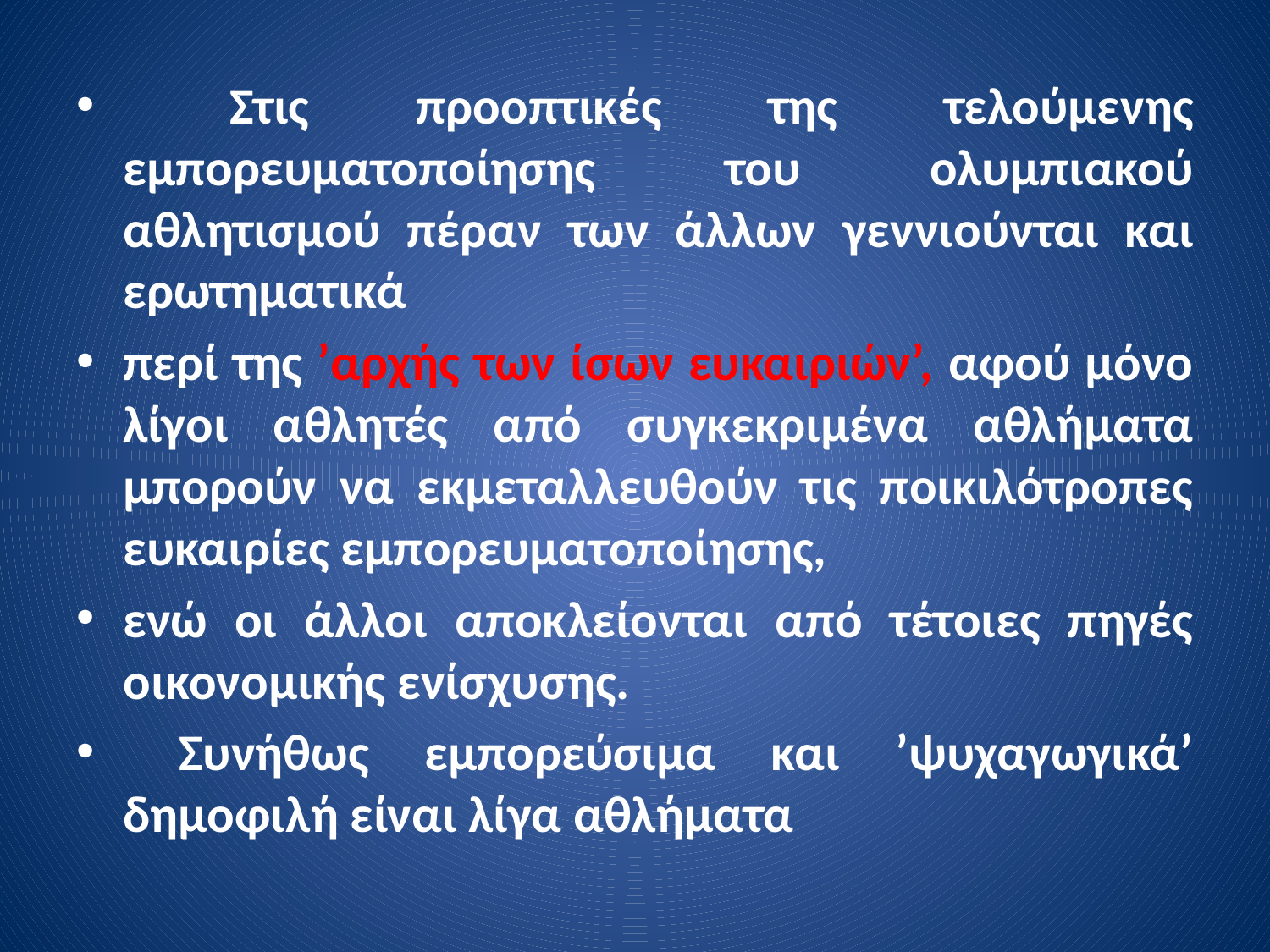

Στις προοπτικές της τελούμενης εμπορευματοποίησης του ολυμπιακού αθλητισμού πέραν των άλλων γεννιούνται και ερωτηματικά
περί της ’αρχής των ίσων ευκαιριών’, αφού μόνο λίγοι αθλητές από συγκεκριμένα αθλήματα μπορούν να εκμεταλλευθούν τις ποικιλότροπες ευκαιρίες εμπορευματοποίησης,
ενώ οι άλλοι αποκλείονται από τέτοιες πηγές οικονομικής ενίσχυσης.
 Συνήθως εμπορεύσιμα και ’ψυχαγωγικά’ δημοφιλή είναι λίγα αθλήματα